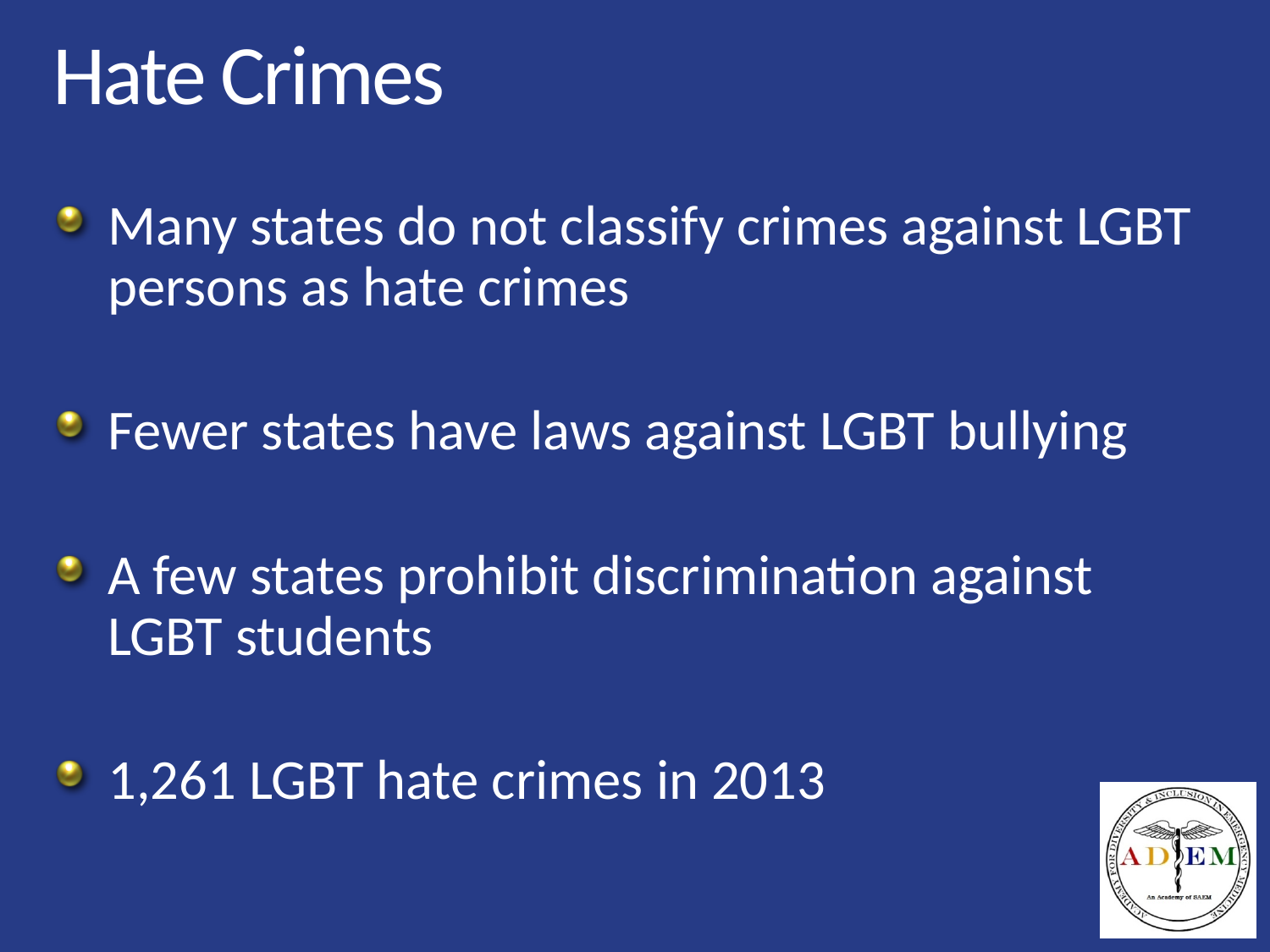

# Hate Crimes
Many states do not classify crimes against LGBT persons as hate crimes

Fewer states have laws against LGBT bullying

A few states prohibit discrimination against LGBT students

1,261 LGBT hate crimes in 2013